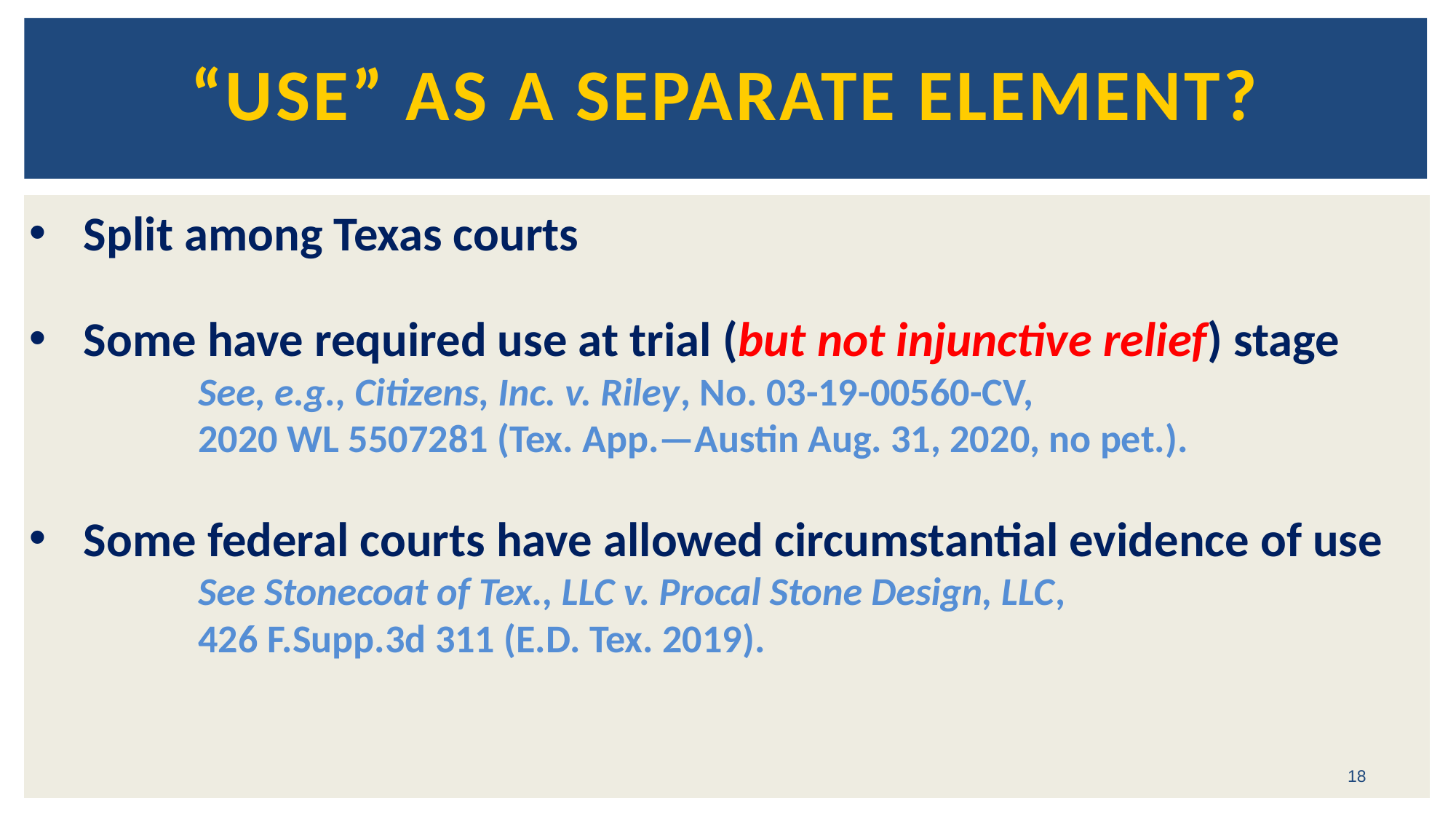

# “Use” as a Separate Element?
Split among Texas courts

Some have required use at trial (but not injunctive relief) stage
	See, e.g., Citizens, Inc. v. Riley, No. 03-19-00560-CV,
	2020 WL 5507281 (Tex. App.—Austin Aug. 31, 2020, no pet.).

Some federal courts have allowed circumstantial evidence of use
	See Stonecoat of Tex., LLC v. Procal Stone Design, LLC,
	426 F.Supp.3d 311 (E.D. Tex. 2019).

18